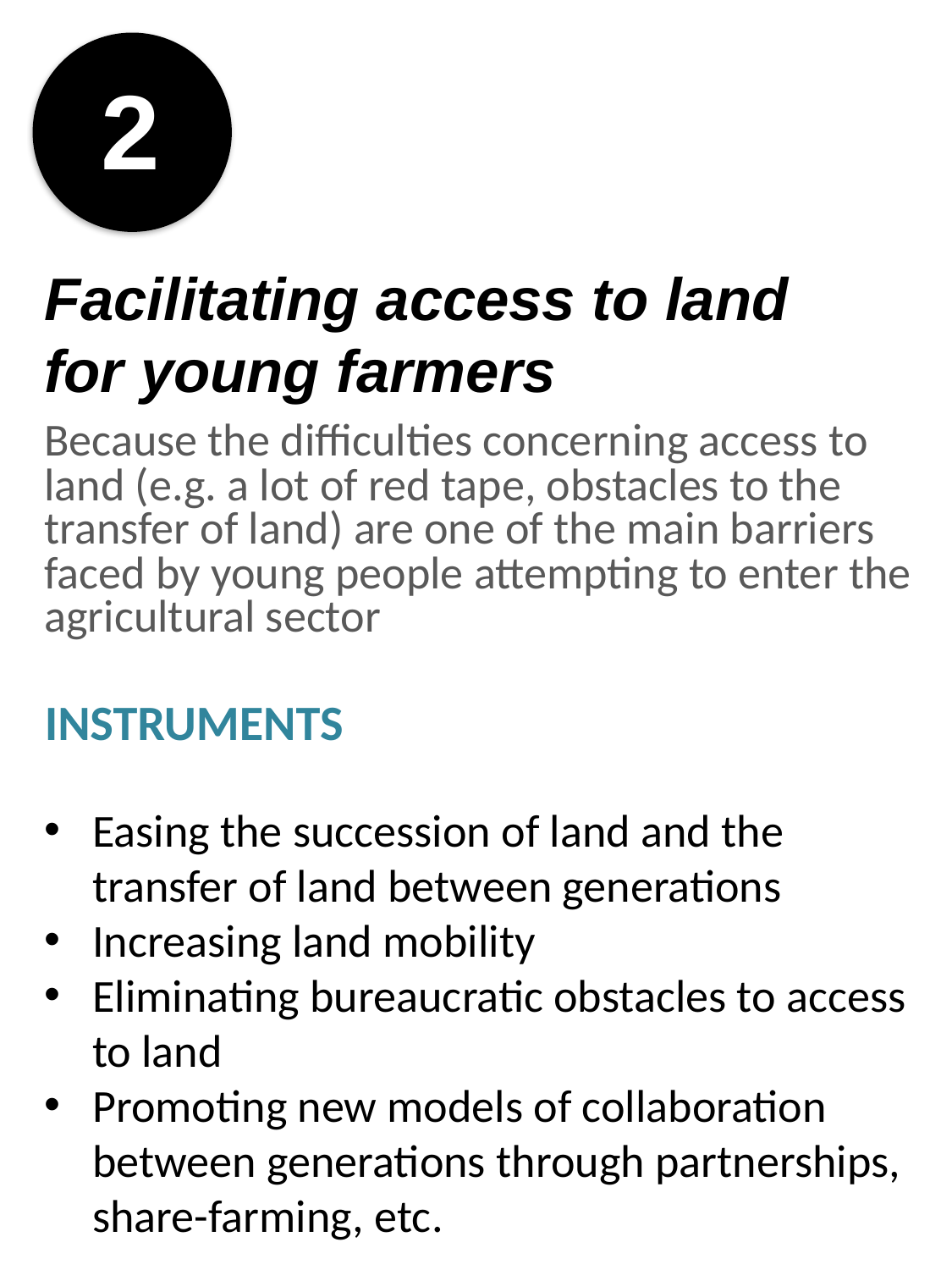

2
Facilitating access to land
for young farmers
Because the difficulties concerning access to land (e.g. a lot of red tape, obstacles to the transfer of land) are one of the main barriers faced by young people attempting to enter the agricultural sector
INSTRUMENTS

Easing the succession of land and the transfer of land between generations
Increasing land mobility
Eliminating bureaucratic obstacles to access to land
Promoting new models of collaboration between generations through partnerships, share-farming, etc.